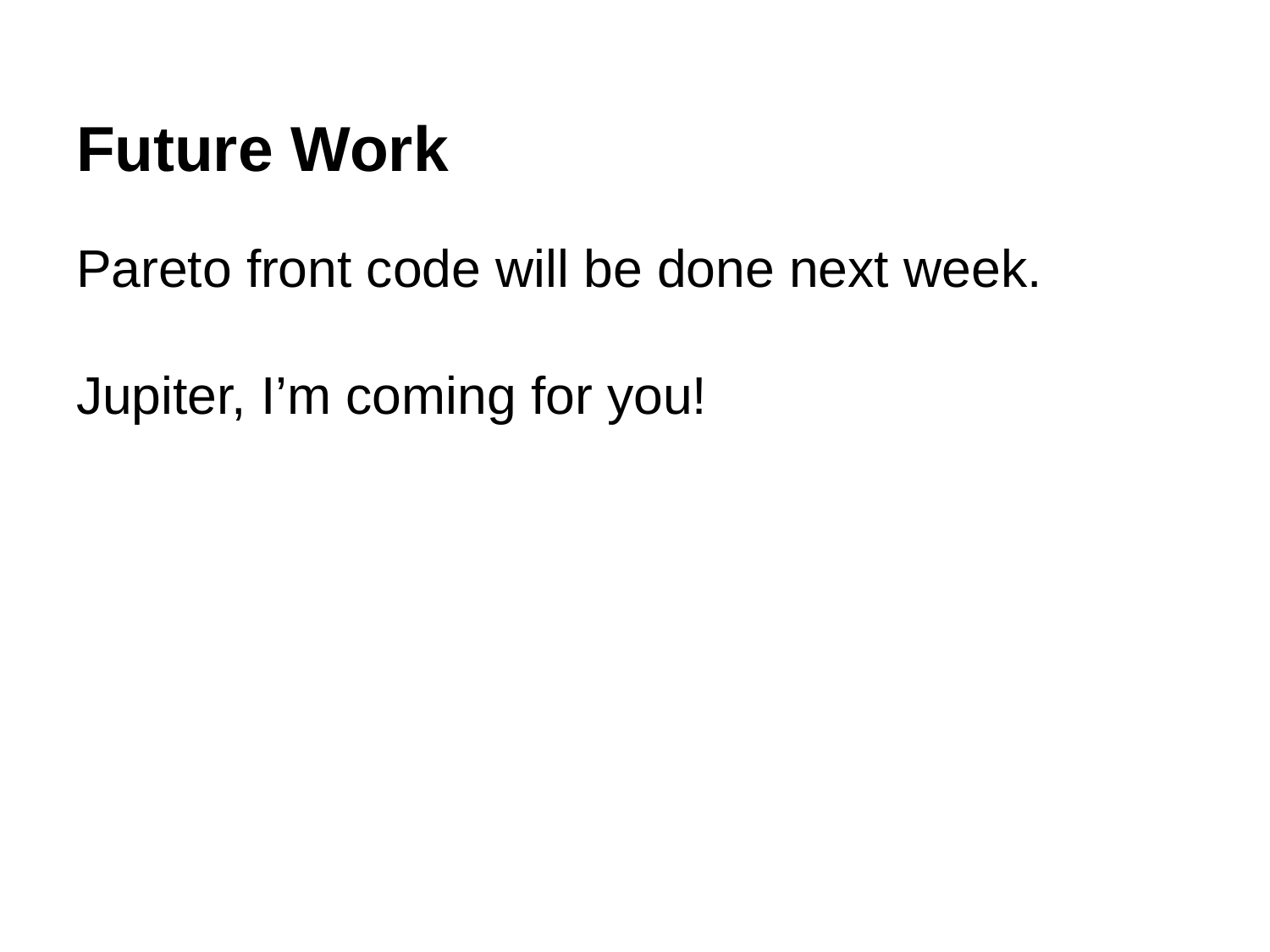

# Future Work
Pareto front code will be done next week.

Jupiter, I’m coming for you!